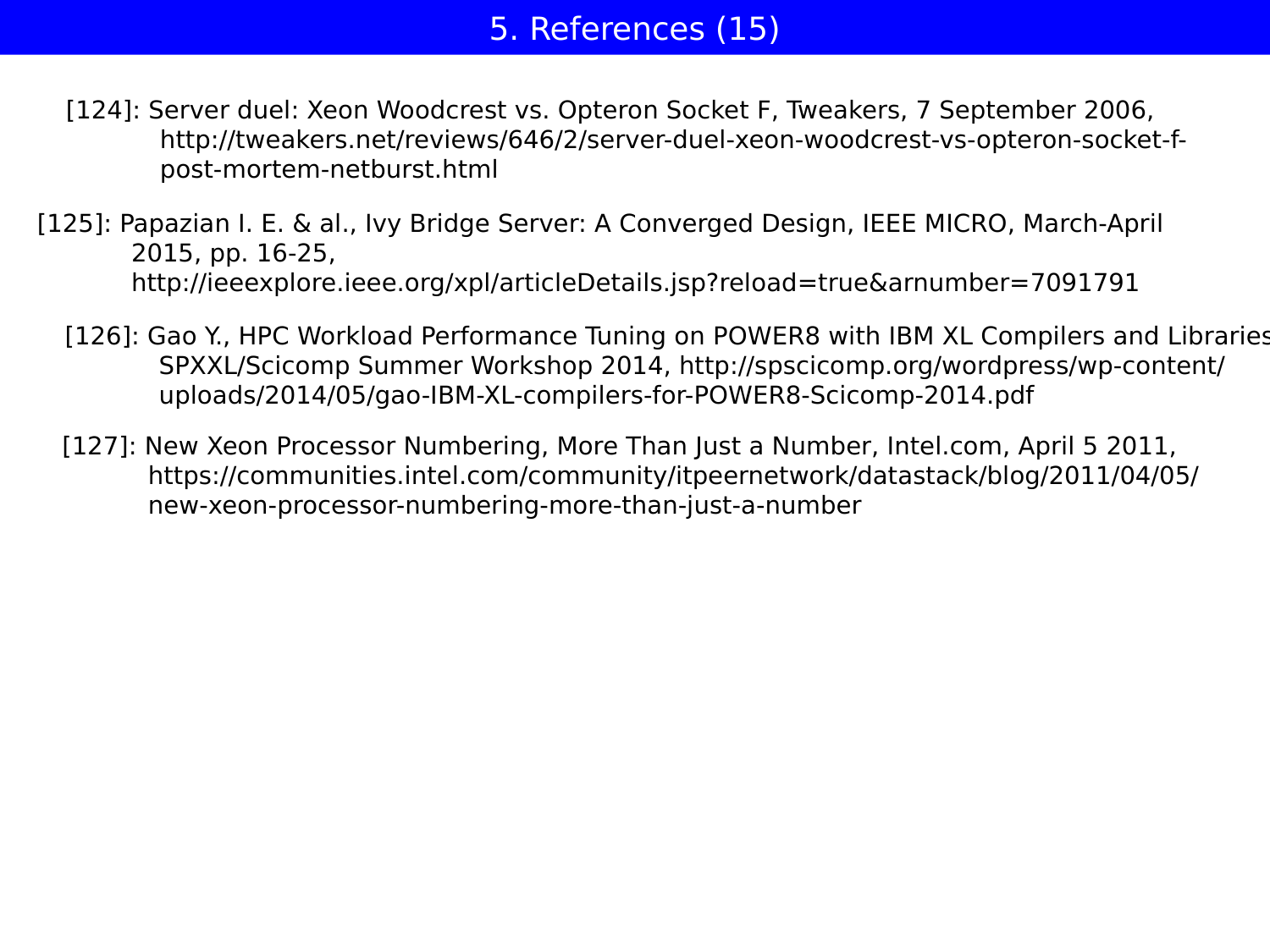

# 5. References (15)
[124]: Server duel: Xeon Woodcrest vs. Opteron Socket F, Tweakers, 7 September 2006,
            http://tweakers.net/reviews/646/2/server-duel-xeon-woodcrest-vs-opteron-socket-f-
            post-mortem-netburst.html
[125]: Papazian I. E. & al., Ivy Bridge Server: A Converged Design, IEEE MICRO, March-April
            2015, pp. 16-25,
            http://ieeexplore.ieee.org/xpl/articleDetails.jsp?reload=true&arnumber=7091791
[126]: Gao Y., HPC Workload Performance Tuning on POWER8 with IBM XL Compilers and Libraries,
            SPXXL/Scicomp Summer Workshop 2014, http://spscicomp.org/wordpress/wp-content/
            uploads/2014/05/gao-IBM-XL-compilers-for-POWER8-Scicomp-2014.pdf
[127]: New Xeon Processor Numbering, More Than Just a Number, Intel.com, April 5 2011,
           https://communities.intel.com/community/itpeernetwork/datastack/blog/2011/04/05/
           new-xeon-processor-numbering-more-than-just-a-number